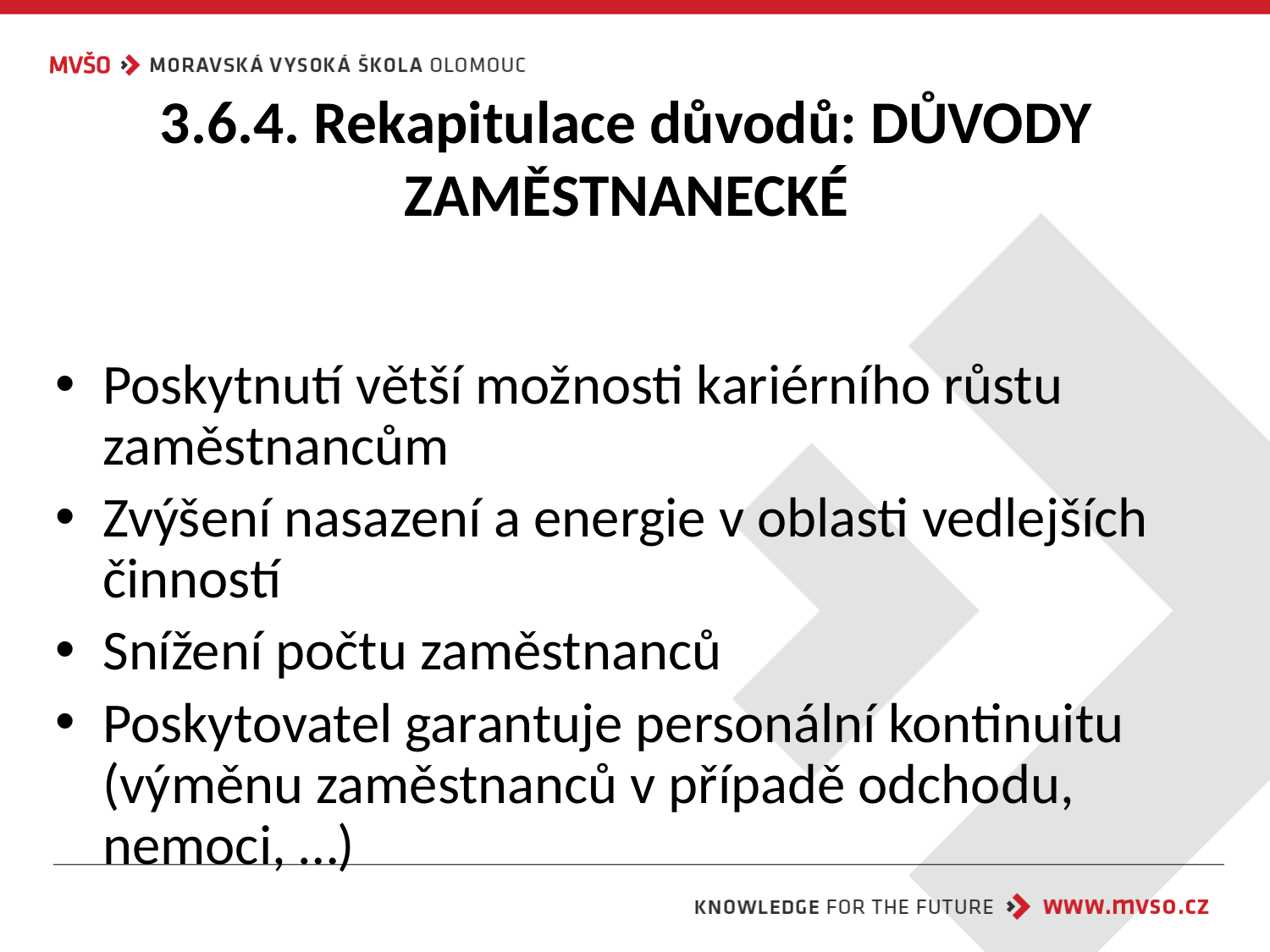

# 3.6.4. Rekapitulace důvodů: DŮVODY ZAMĚSTNANECKÉ
Poskytnutí větší možnosti kariérního růstu zaměstnancům
Zvýšení nasazení a energie v oblasti vedlejších činností
Snížení počtu zaměstnanců
Poskytovatel garantuje personální kontinuitu (výměnu zaměstnanců v případě odchodu, nemoci, …)